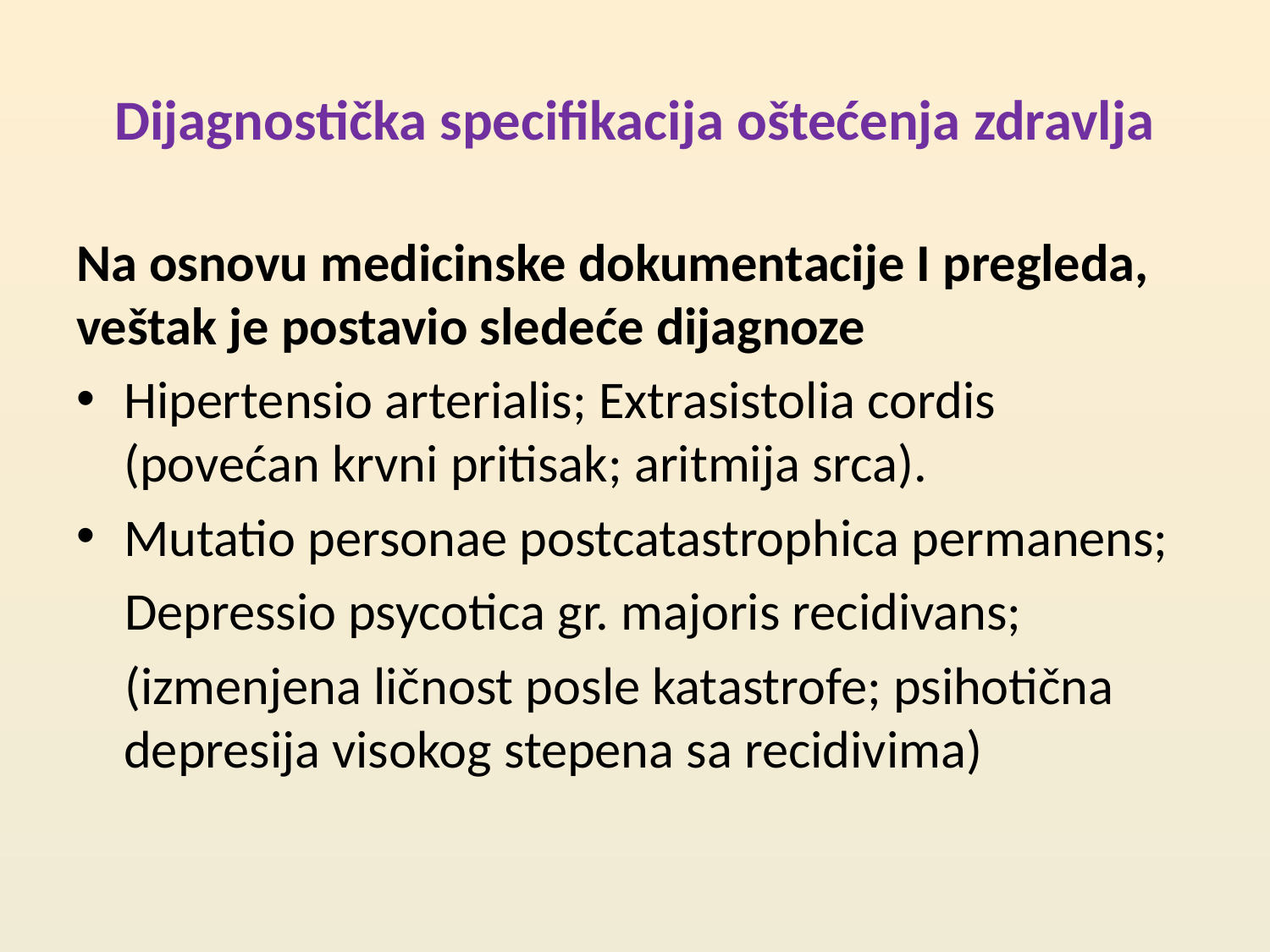

# Dijagnostička specifikacija oštećenja zdravlja
Na osnovu medicinske dokumentacije I pregleda, veštak je postavio sledeće dijagnoze
Hipertensio arterialis; Extrasistolia cordis (povećan krvni pritisak; aritmija srca).
Mutatio personae postcatastrophica permanens;
    Depressio psycotica gr. majoris recidivans;
    (izmenjena ličnost posle katastrofe; psihotična depresija visokog stepena sa recidivima)